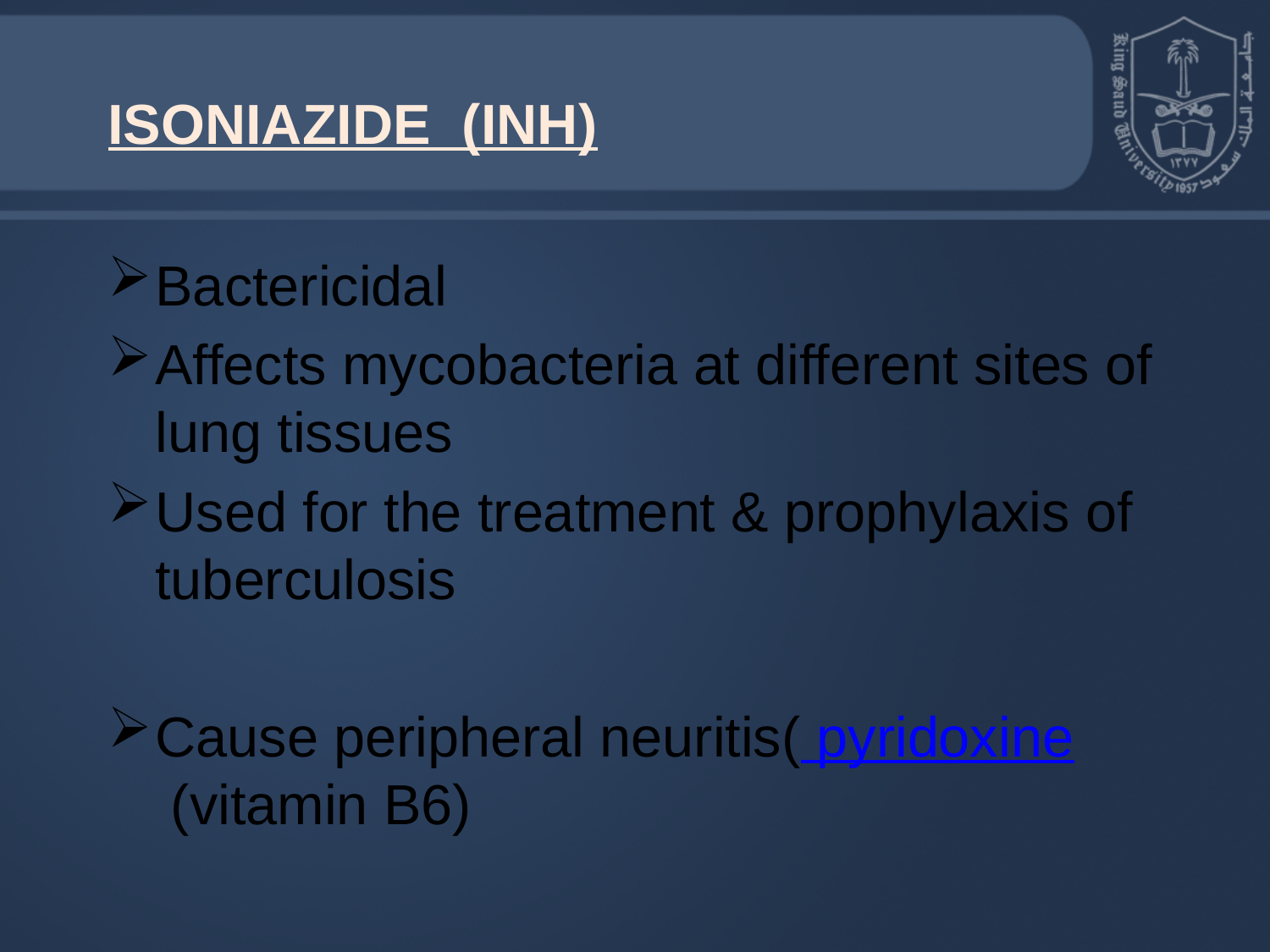

# ISONIAZIDE  (INH)
Bactericidal
Affects mycobacteria at different sites of lung tissues
Used for the treatment & prophylaxis of tuberculosis

Cause peripheral neuritis( pyridoxine (vitamin B6)